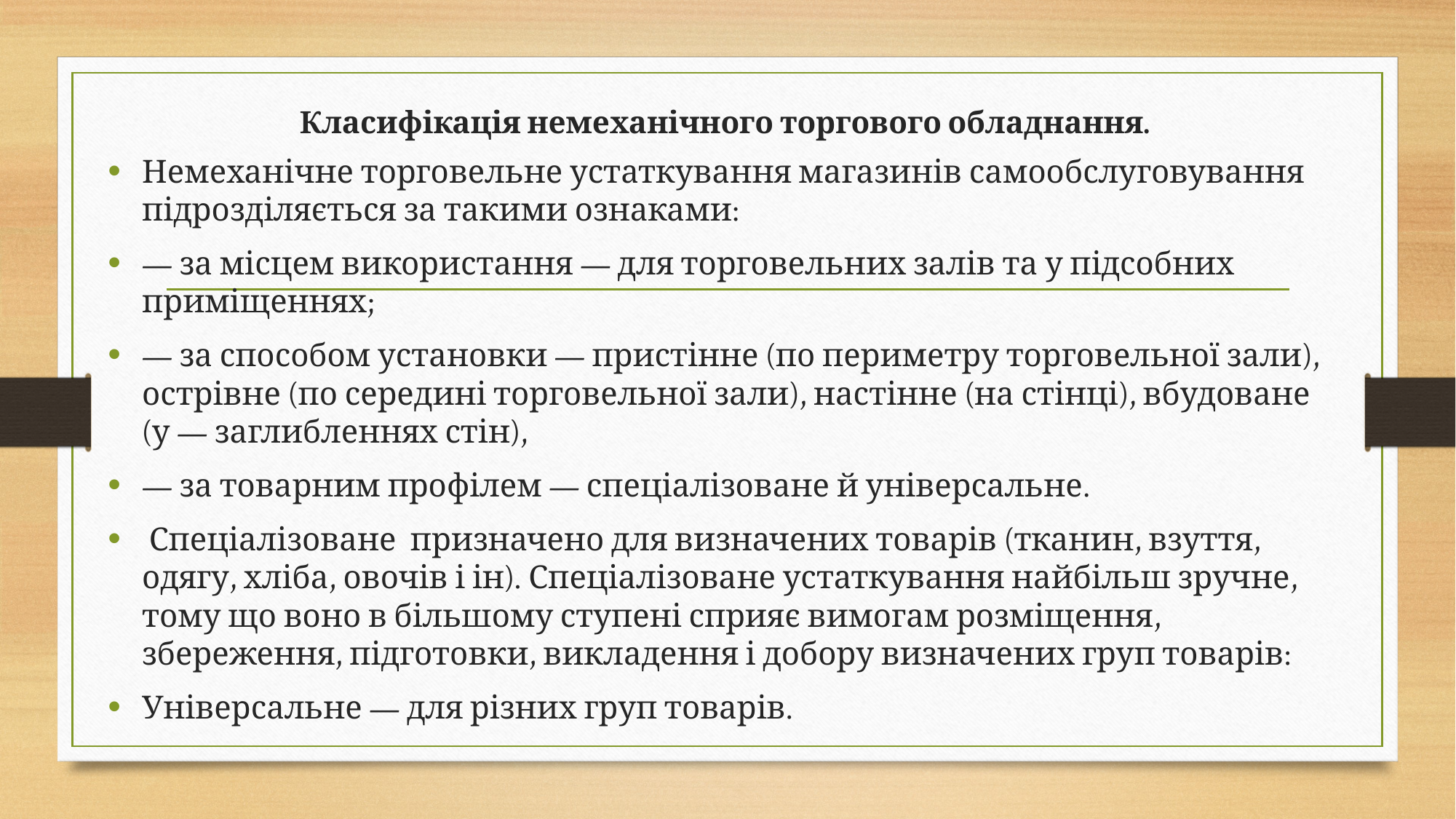

# Класифікація немеханічного торгового обладнання.
Немеханічне торговельне устаткування магазинів самообслуговування підрозділяється за такими ознаками:
— за місцем використання — для торговельних залів та у підсобних приміщеннях;
— за способом установки — пристінне (по периметру торговельної зали), острівне (по середині торговельної зали), настінне (на стінці), вбудоване (у — заглибленнях стін),
— за товарним профілем — спеціалізоване й універсальне.
 Спеціалізоване  призначено для визначених товарів (тканин, взуття, одягу, хліба, овочів і ін). Спеціалізоване устаткування найбільш зручне, тому що воно в більшому ступені сприяє вимогам розміщення, збереження, підготовки, викладення і добору визначених груп товарів:
Універсальне — для різних груп товарів.